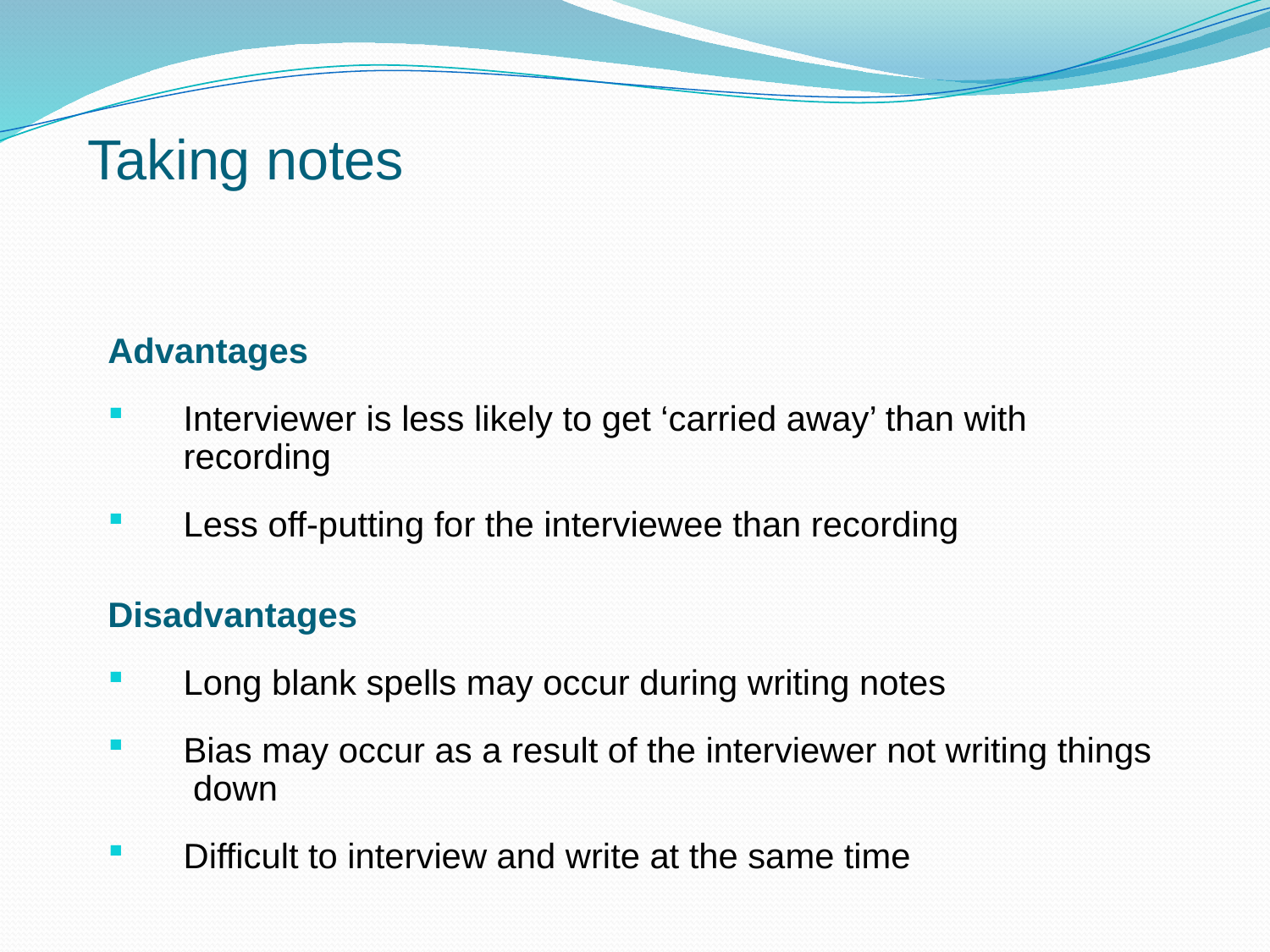

# Taking notes
Advantages

Interviewer is less likely to get ‘carried away’ than with recording

Less off-putting for the interviewee than recording

Disadvantages

Long blank spells may occur during writing notes

Bias may occur as a result of the interviewer not writing things   down

Difficult to interview and write at the same time